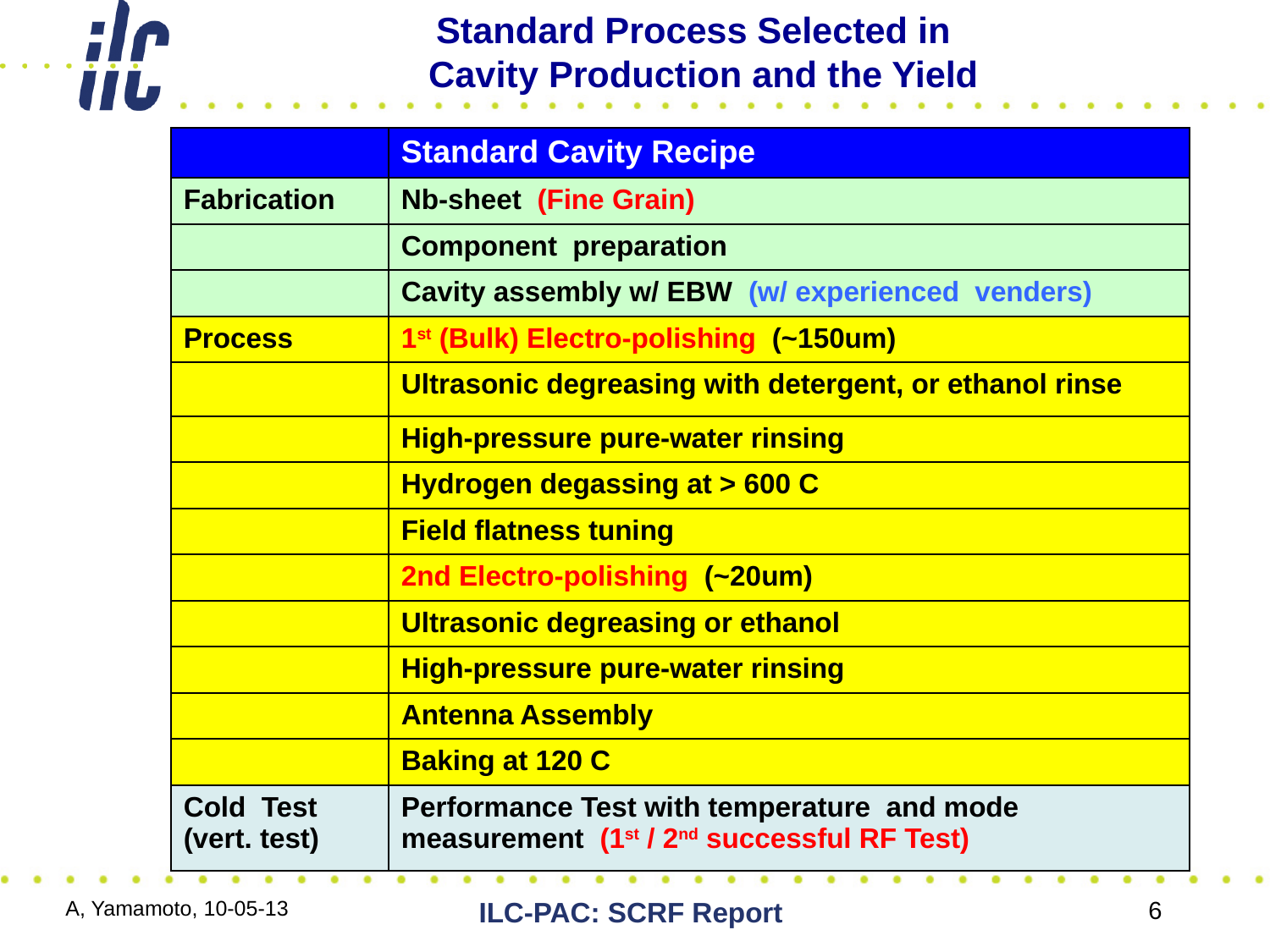

# Standard Process Selected in Cavity Production and the Yield
|  | Standard Cavity Recipe |
| --- | --- |
| Fabrication | Nb-sheet (Fine Grain) |
|  | Component preparation |
|  | Cavity assembly w/ EBW (w/ experienced venders) |
| Process | 1st (Bulk) Electro-polishing (~150um) |
|  | Ultrasonic degreasing with detergent, or ethanol rinse |
|  | High-pressure pure-water rinsing |
|  | Hydrogen degassing at > 600 C |
|  | Field flatness tuning |
|  | 2nd Electro-polishing (~20um) |
|  | Ultrasonic degreasing or ethanol |
|  | High-pressure pure-water rinsing |
|  | Antenna Assembly |
|  | Baking at 120 C |
| Cold Test (vert. test) | Performance Test with temperature and mode measurement (1st / 2nd successful RF Test) |
A, Yamamoto, 10-05-13
ILC-PAC: SCRF Report
6